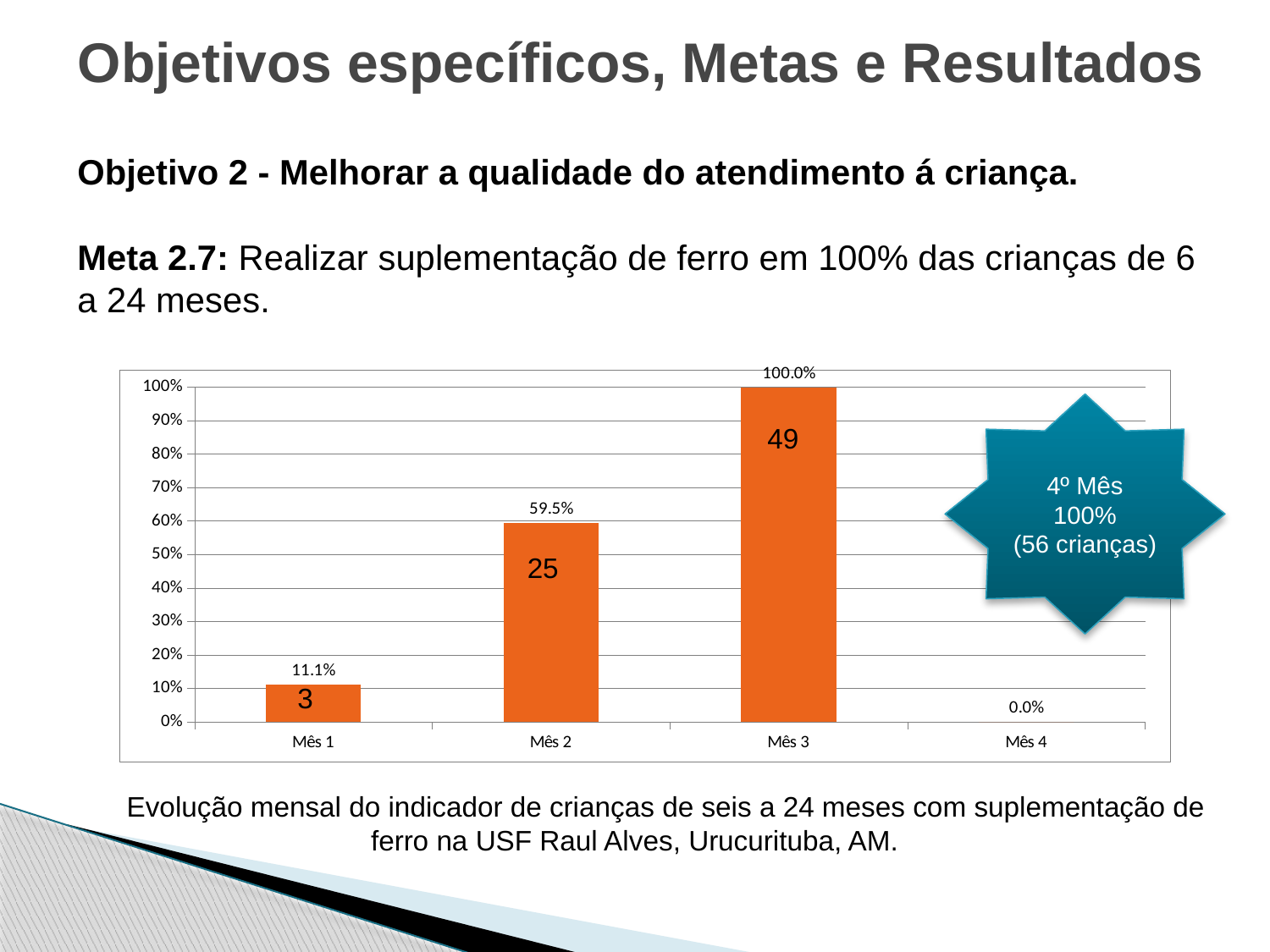

# Objetivos específicos, Metas e Resultados
Objetivo 2 - Melhorar a qualidade do atendimento á criança.
Meta 2.7: Realizar suplementação de ferro em 100% das crianças de 6 a 24 meses.

### Chart

| Category | Proporção de crianças de 6 a 24 meses com suplementação de ferro |
|---|---|
| Mês 1 | 0.111111111111111 |
| Mês 2 | 0.595238095238095 |
| Mês 3 | 1.0 |
| Mês 4 | 0.0 |
4º Mês
100%
(56 crianças)
49
25
3
Evolução mensal do indicador de crianças de seis a 24 meses com suplementação de ferro na USF Raul Alves, Urucurituba, AM.